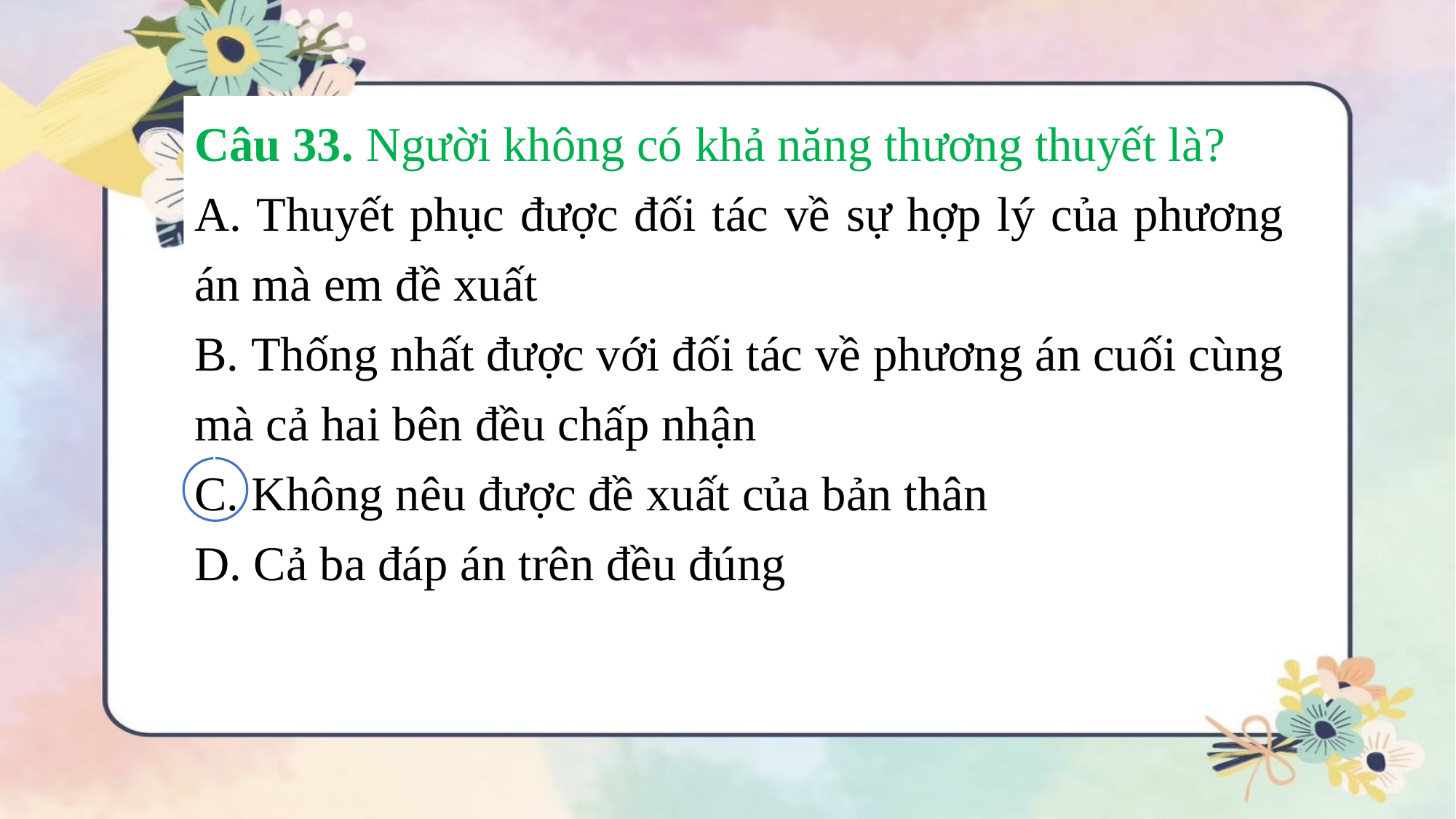

Câu 33. Người không có khả năng thương thuyết là?
A. Thuyết phục được đối tác về sự hợp lý của phương án mà em đề xuất
B. Thống nhất được với đối tác về phương án cuối cùng mà cả hai bên đều chấp nhận
C. Không nêu được đề xuất của bản thân
D. Cả ba đáp án trên đều đúng